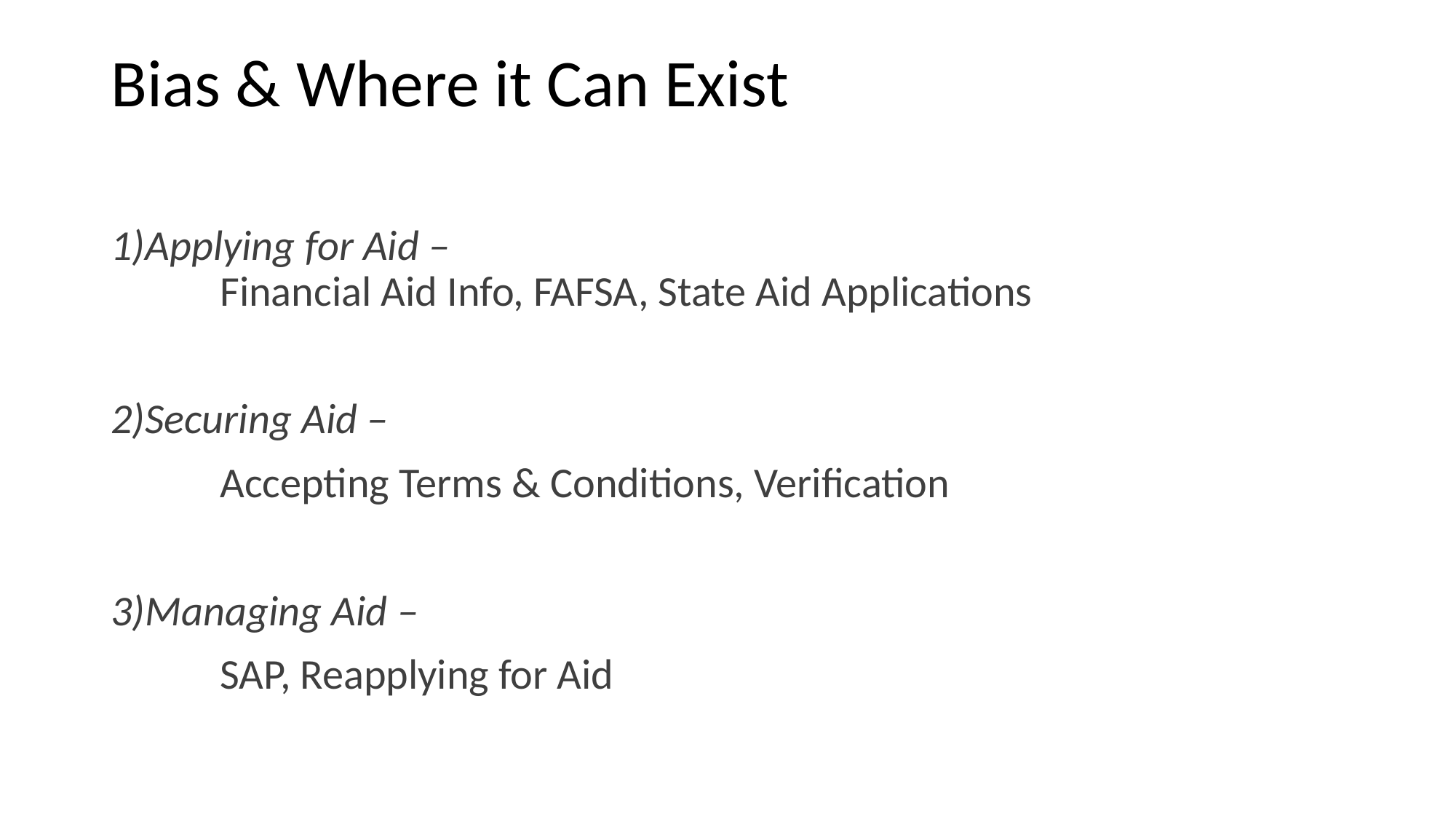

# Bias & Where it Can Exist
1)Applying for Aid –
	Financial Aid Info, FAFSA, State Aid Applications

2)Securing Aid –
	Accepting Terms & Conditions, Verification

3)Managing Aid –
	SAP, Reapplying for Aid